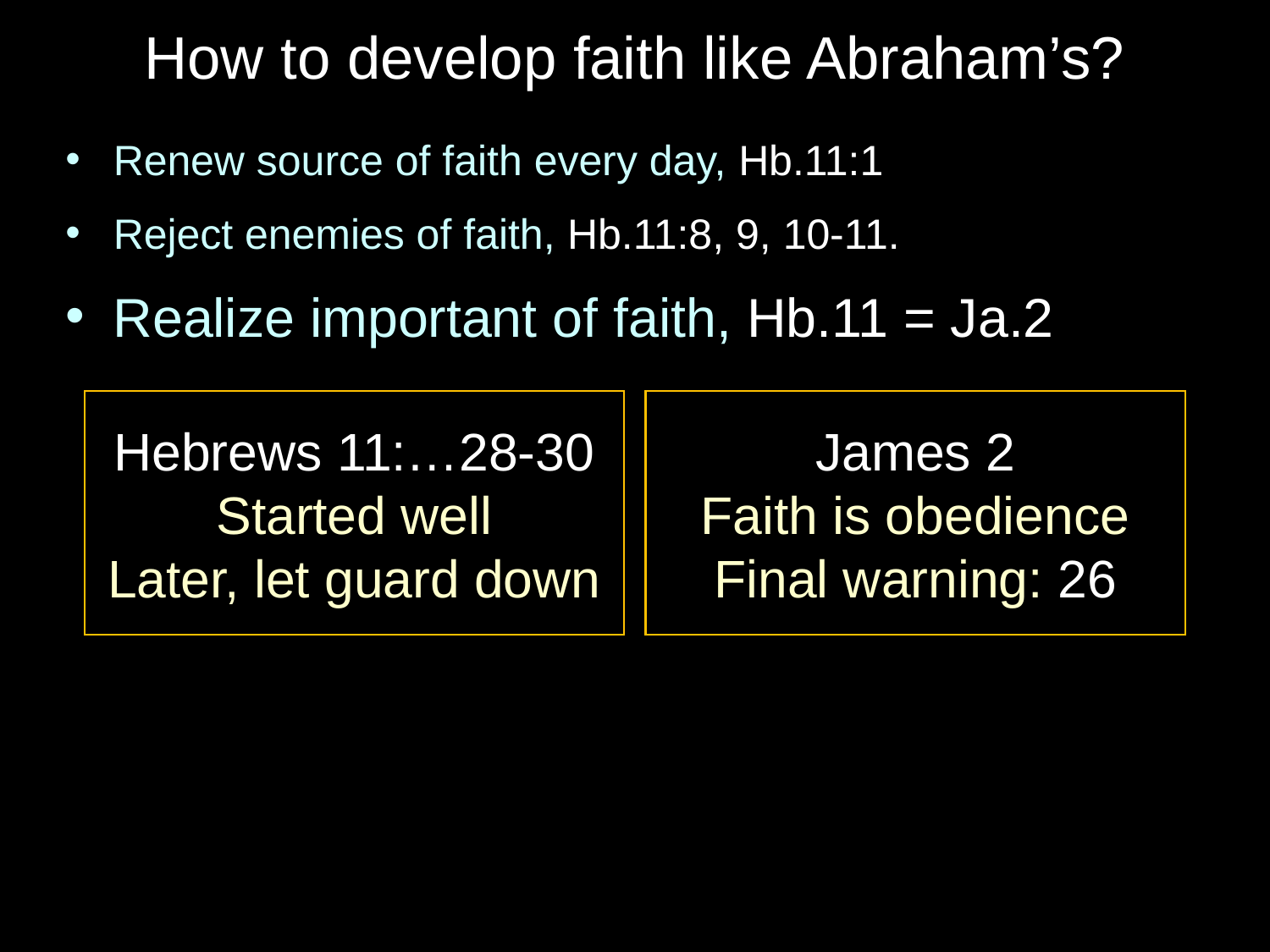

# How to develop faith like Abraham’s?
Renew source of faith every day, Hb.11:1
Reject enemies of faith, Hb.11:8, 9, 10-11.
Realize important of faith, Hb.11 = Ja.2

Hebrews 11:…28-30
Started well
Later, let guard down
James 2
Faith is obedience
Final warning: 26